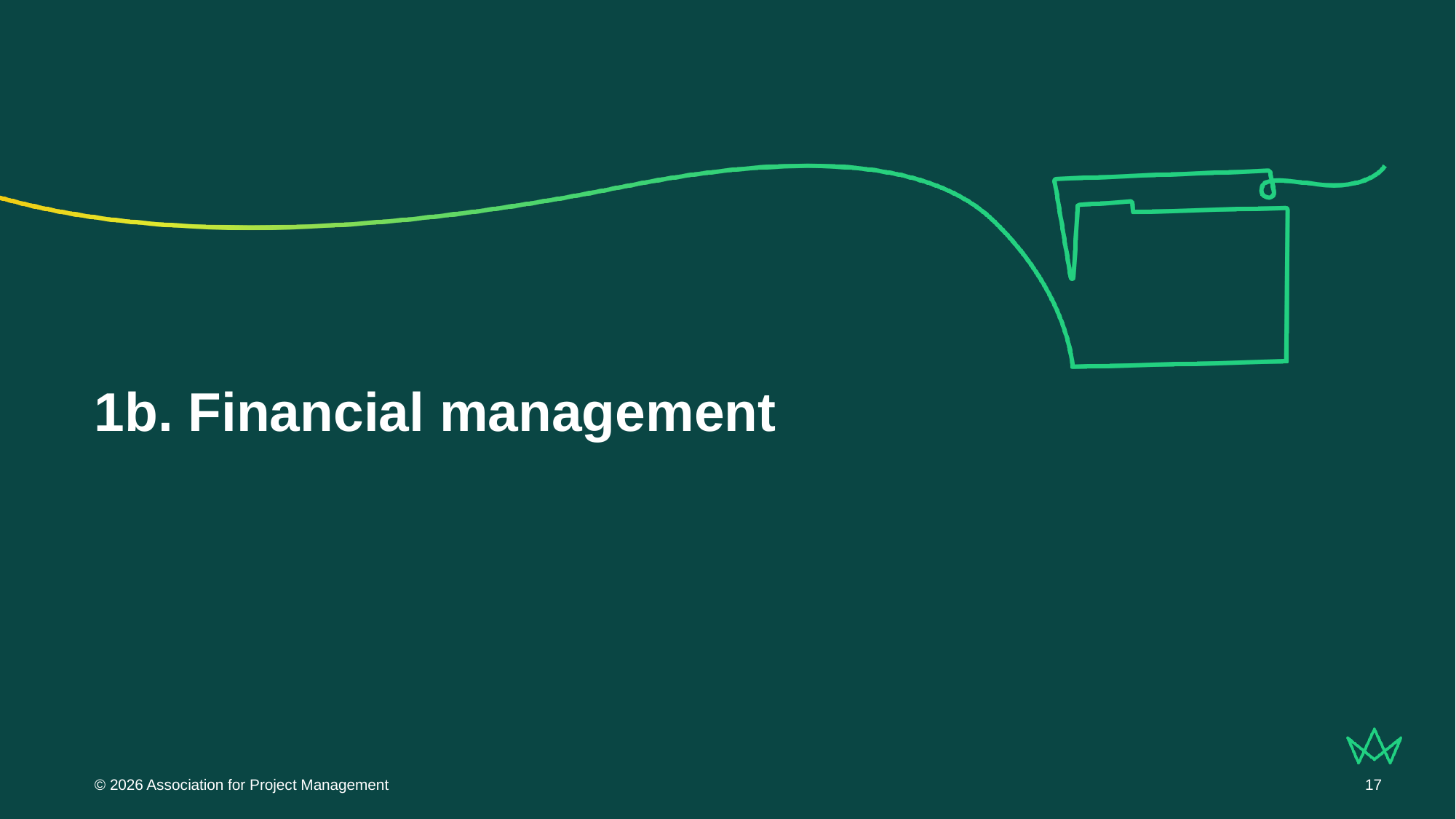

# 1b. Financial management
© 2026 Association for Project Management
17